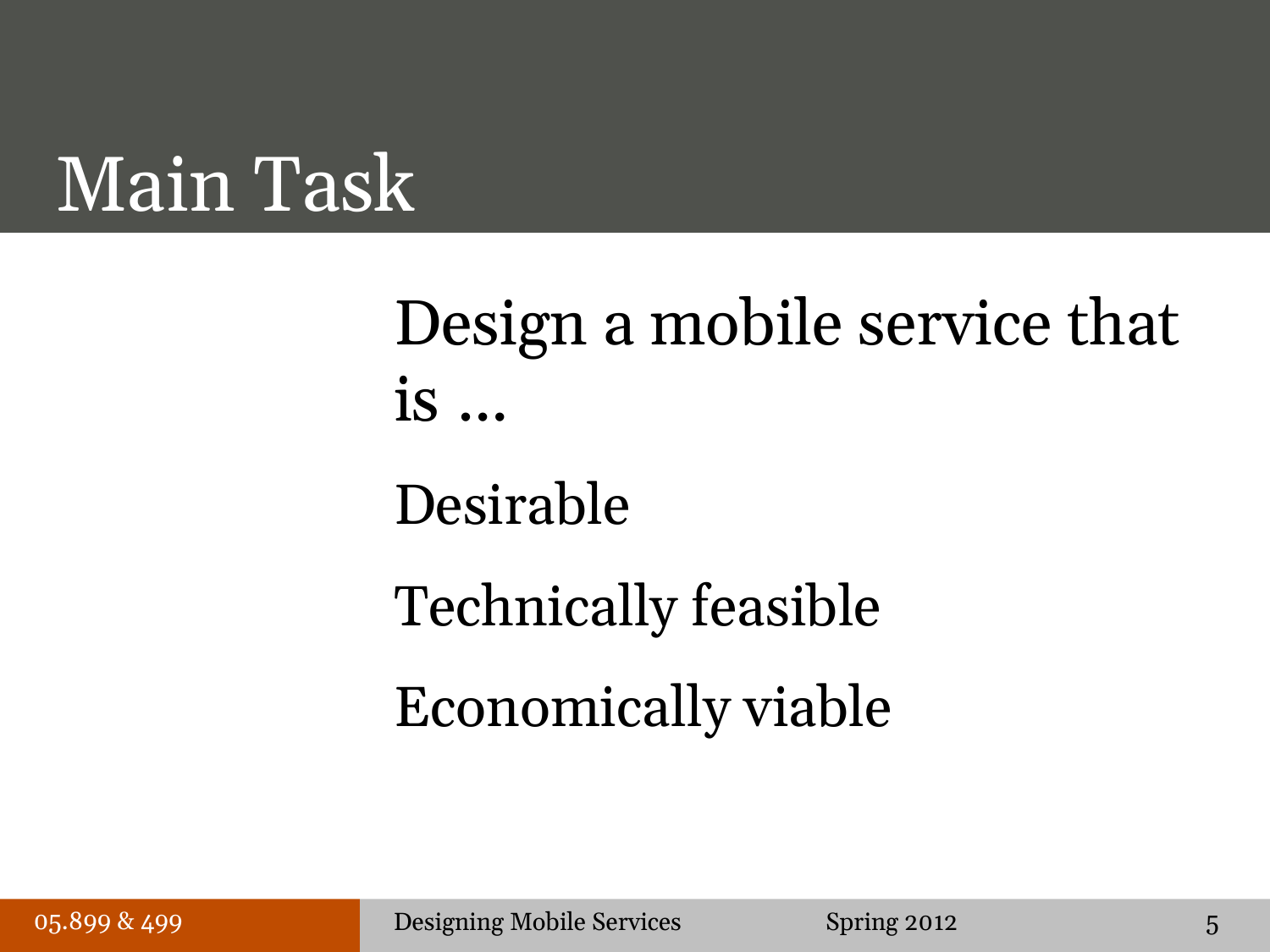

# Main Task
Design a mobile service that is …
Desirable
Technically feasible
Economically viable